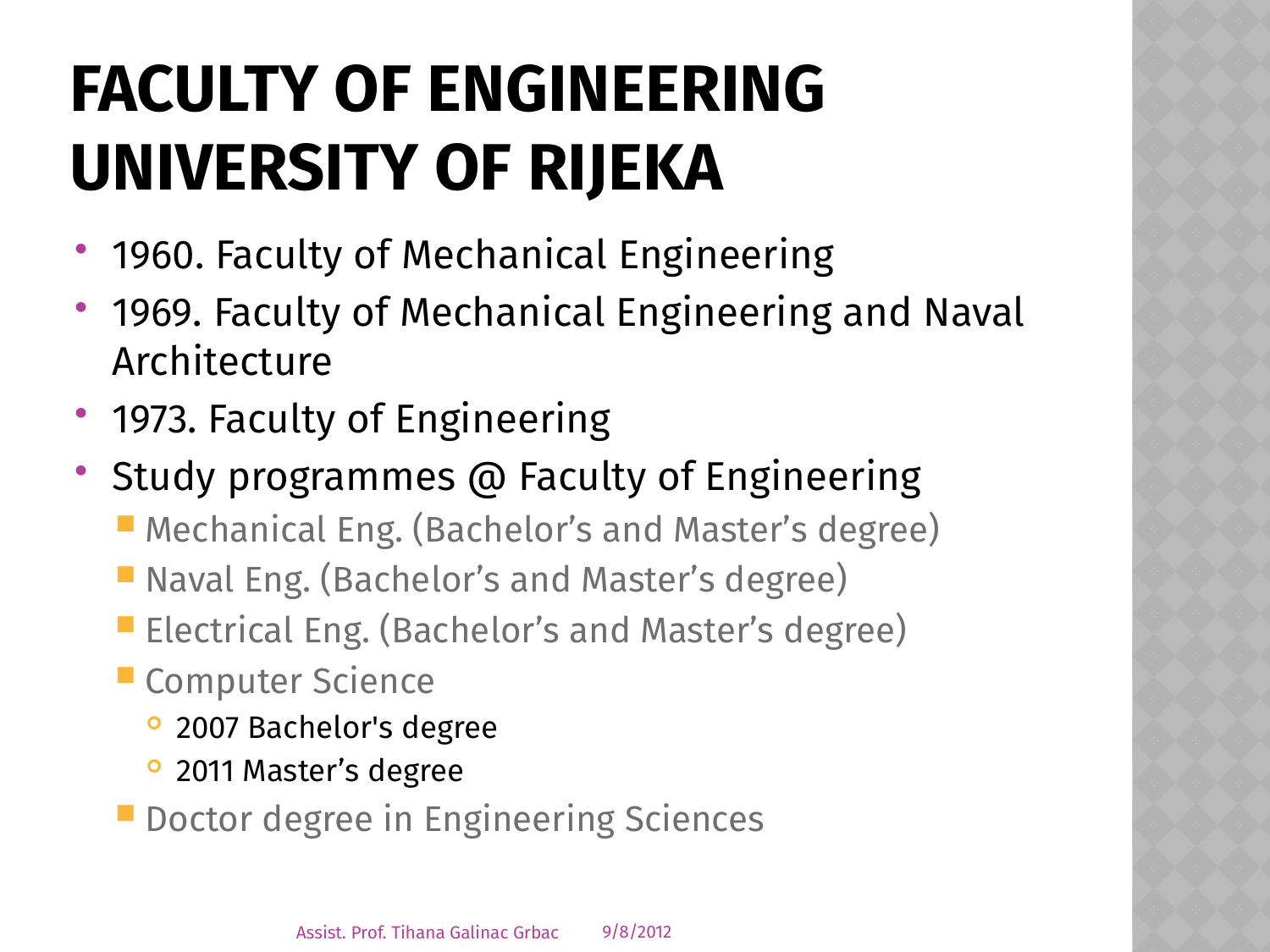

# Faculty of engineering university of rijeka
1960. Faculty of Mechanical Engineering
1969. Faculty of Mechanical Engineering and Naval Architecture
1973. Faculty of Engineering
Study programmes @ Faculty of Engineering
Mechanical Eng. (Bachelor’s and Master’s degree)
Naval Eng. (Bachelor’s and Master’s degree)
Electrical Eng. (Bachelor’s and Master’s degree)
Computer Science
2007 Bachelor's degree
2011 Master’s degree
Doctor degree in Engineering Sciences
Assist. Prof. Tihana Galinac Grbac
9/8/2012